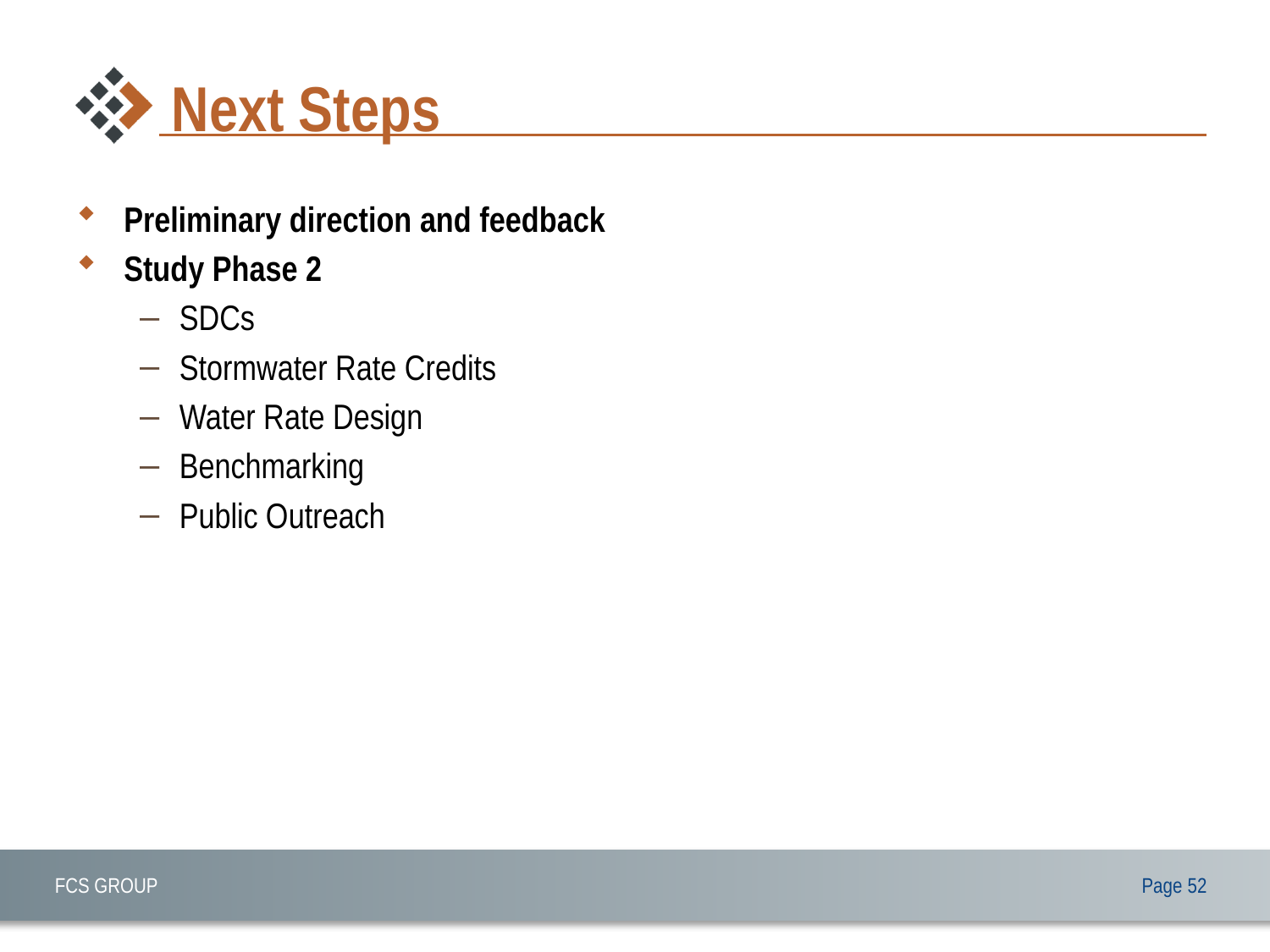

# Next Steps
Preliminary direction and feedback
Study Phase 2
SDCs
Stormwater Rate Credits
Water Rate Design
Benchmarking
Public Outreach